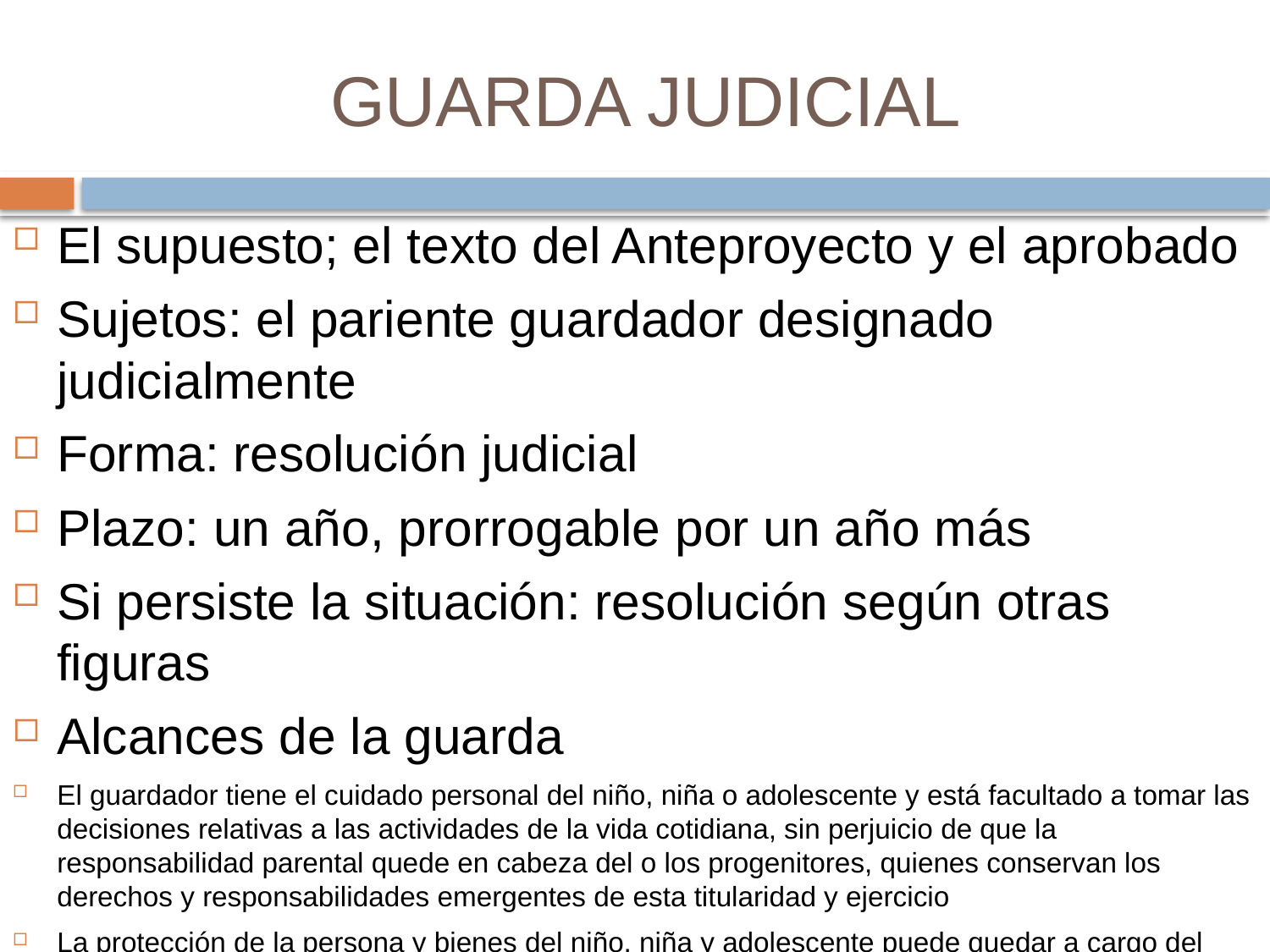

# GUARDA JUDICIAL
El supuesto; el texto del Anteproyecto y el aprobado
Sujetos: el pariente guardador designado judicialmente
Forma: resolución judicial
Plazo: un año, prorrogable por un año más
Si persiste la situación: resolución según otras figuras
Alcances de la guarda
El guardador tiene el cuidado personal del niño, niña o adolescente y está facultado a tomar las decisiones relativas a las actividades de la vida cotidiana, sin perjuicio de que la responsabilidad parental quede en cabeza del o los progenitores, quienes conservan los derechos y responsabilidades emergentes de esta titularidad y ejercicio
La protección de la persona y bienes del niño, niña y adolescente puede quedar a cargo del delegado por decisión del juez que homologó la delegación, si ello es más beneficioso para su interés superior. En este supuesto, el delegado ejerce su representación legal en todas aquellas cuestiones de carácter patrimonial. (art. 104 2° párrafo CCC)